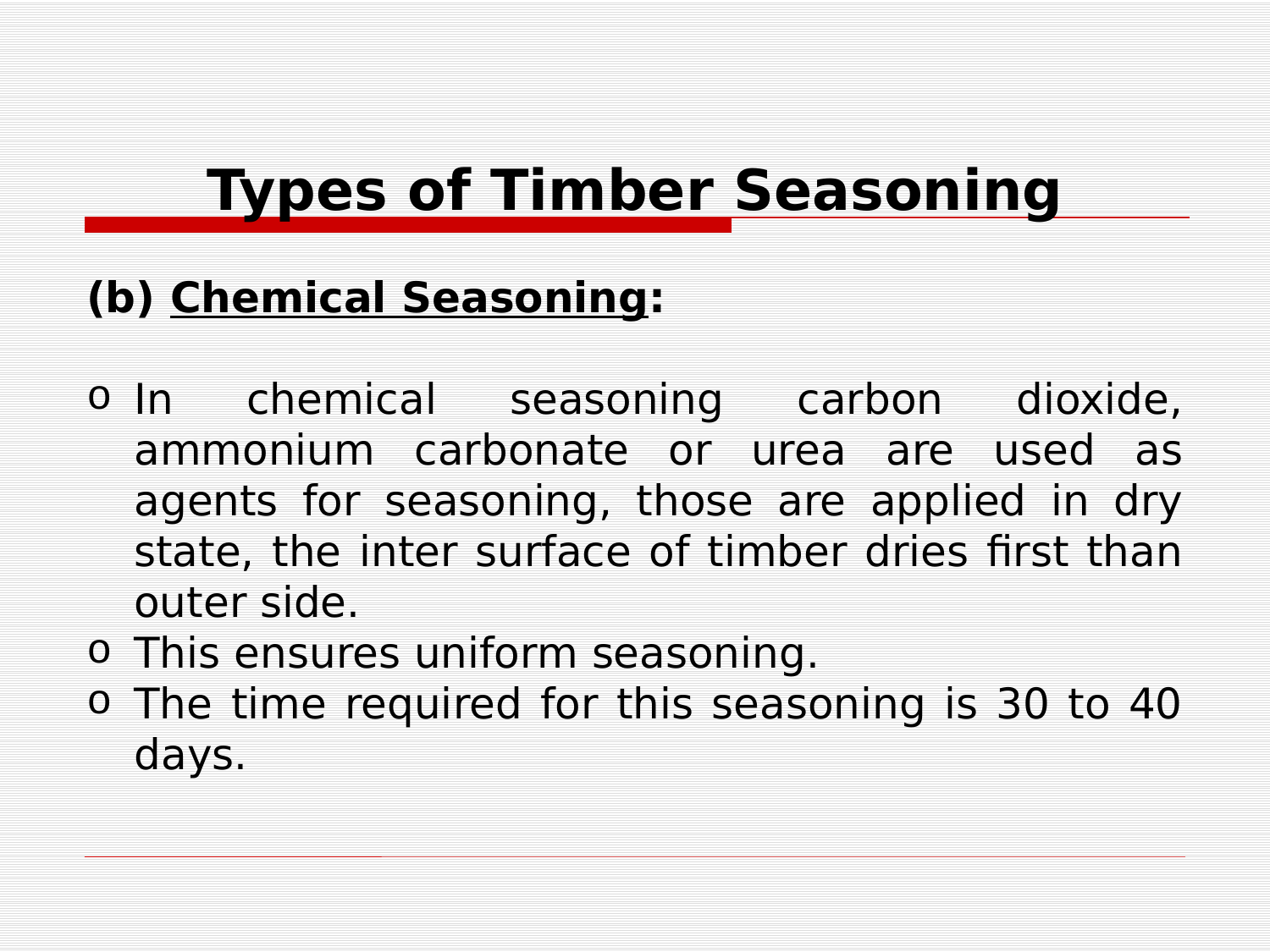

Types of Timber Seasoning
(b) Chemical Seasoning:

In chemical seasoning carbon dioxide, ammonium carbonate or urea are used as agents for seasoning, those are applied in dry state, the inter surface of timber dries first than outer side.
This ensures uniform seasoning.
The time required for this seasoning is 30 to 40 days.